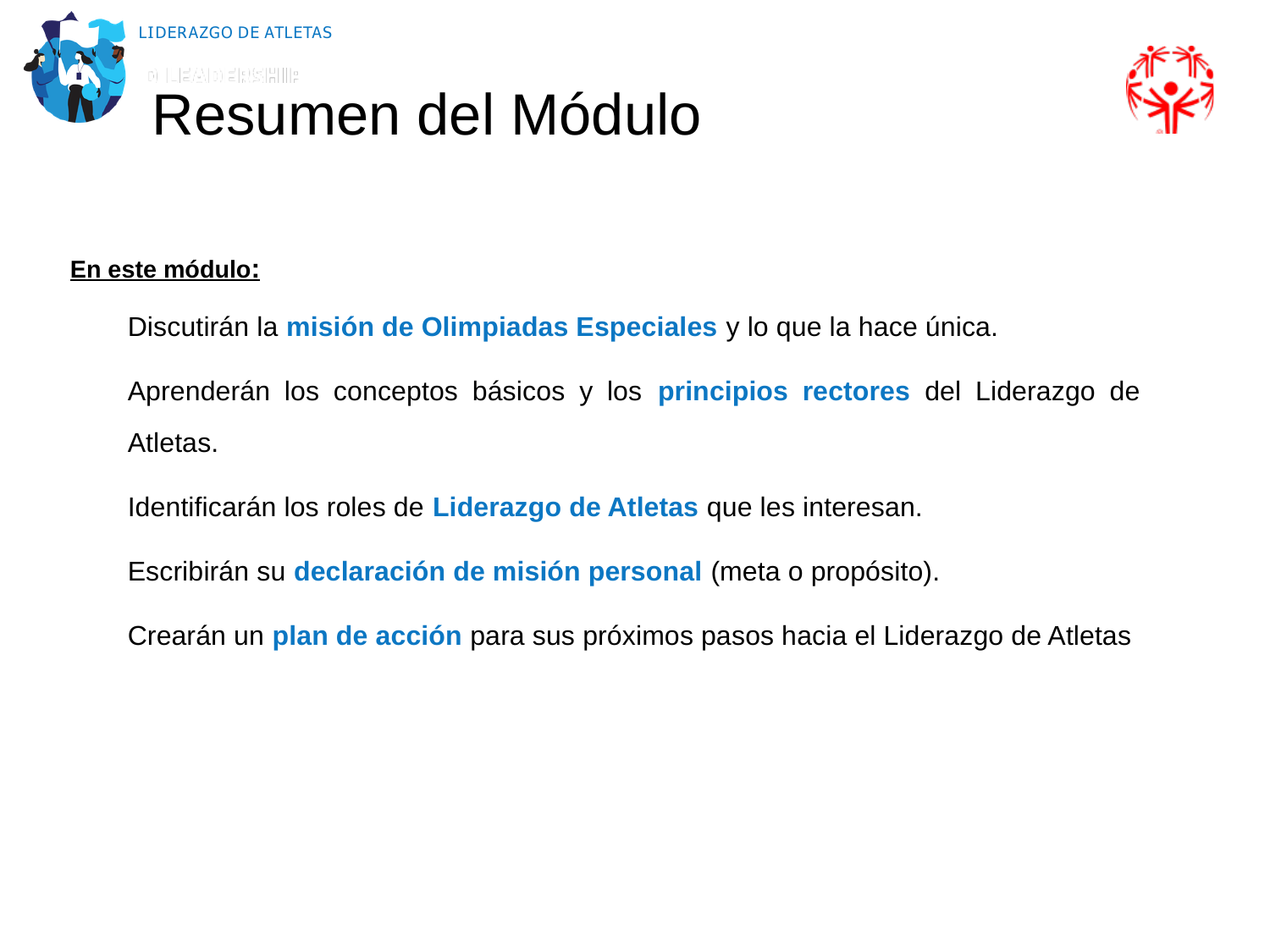

LIDERAZGO DE ATLETAS
Resumen del Módulo
En este módulo:
Discutirán la misión de Olimpiadas Especiales y lo que la hace única.
Aprenderán los conceptos básicos y los principios rectores del Liderazgo de Atletas.
Identificarán los roles de Liderazgo de Atletas que les interesan.
Escribirán su declaración de misión personal (meta o propósito).
Crearán un plan de acción para sus próximos pasos hacia el Liderazgo de Atletas